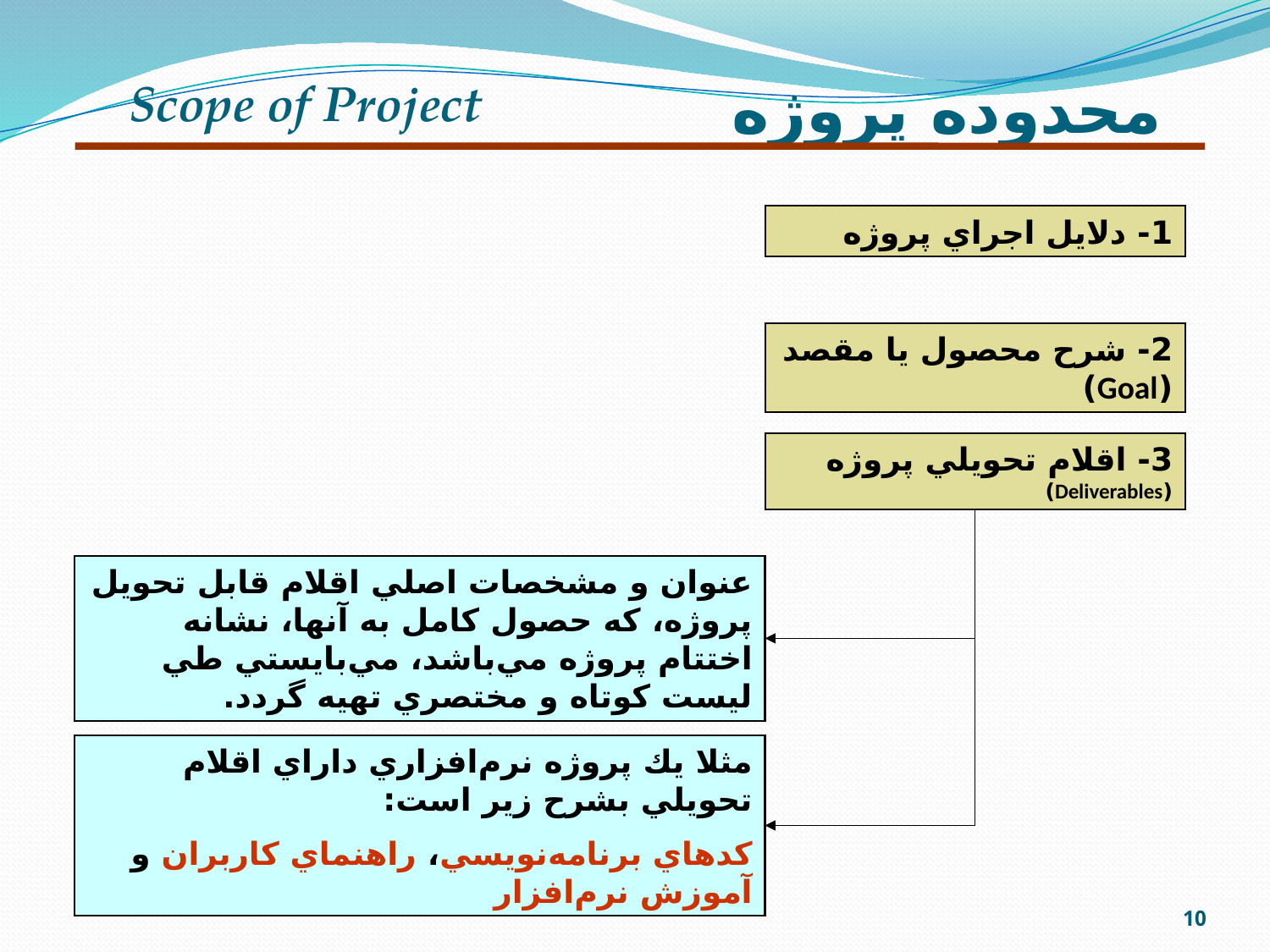

محدوده پروژه
Scope of Project

1- دلايل اجراي پروژه
2- شرح محصول يا مقصد (Goal)
3- اقلام تحويلي پروژه (Deliverables)

عنوان و مشخصات اصلي اقلام قابل تحويل پروژه، كه حصول كامل به آنها، نشانه اختتام پروژه مي‌باشد، مي‌بايستي طي ليست كوتاه و مختصري تهيه گردد.
مثلا يك پروژه نرم‌افزاري داراي اقلام تحويلي بشرح زير است:
كدهاي برنامه‌نويسي، راهنماي كاربران و آموزش نرم‌افزار
10